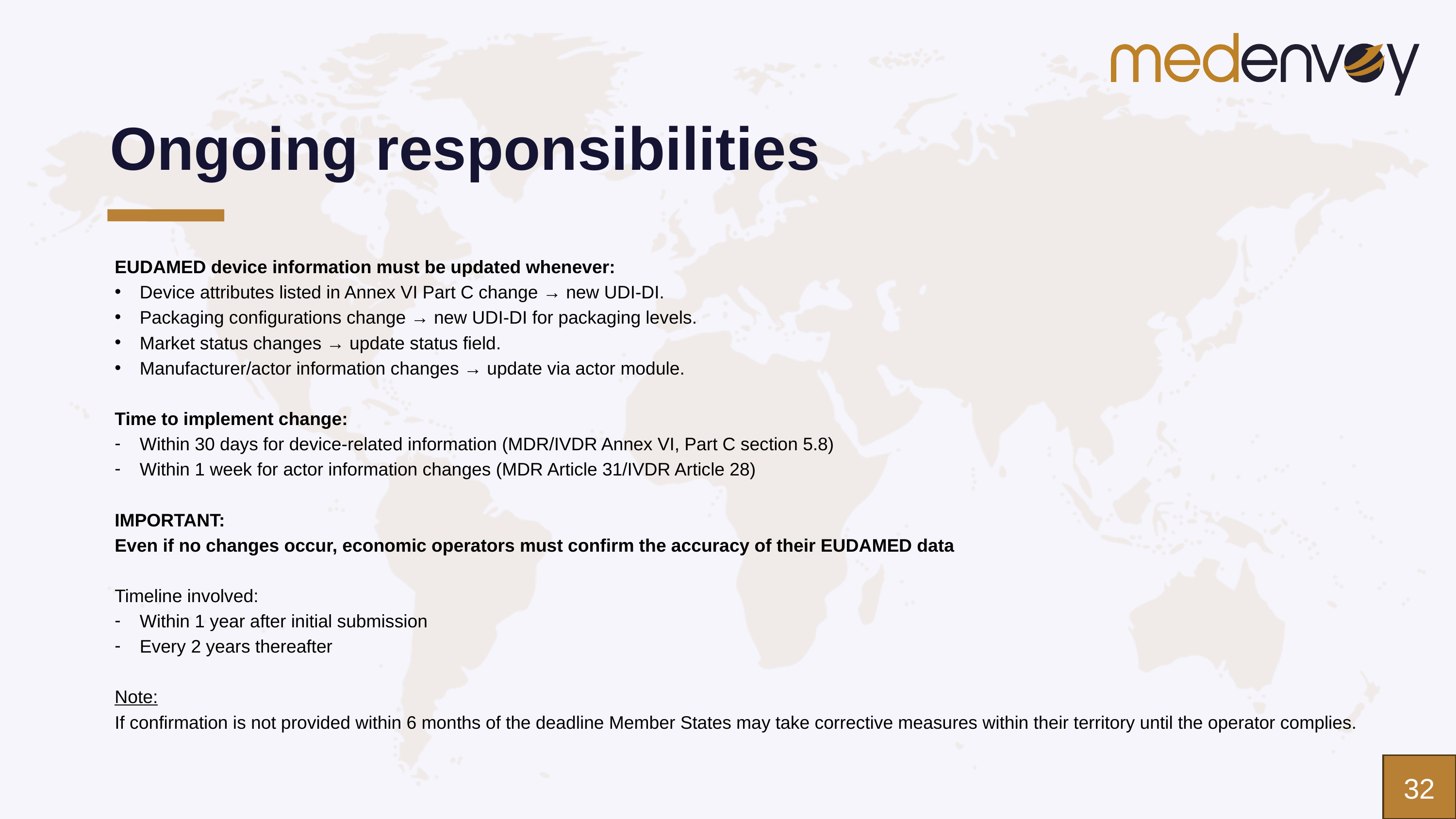

# Ongoing responsibilities
EUDAMED device information must be updated whenever:
Device attributes listed in Annex VI Part C change → new UDI-DI.
Packaging configurations change → new UDI-DI for packaging levels.
Market status changes → update status field.
Manufacturer/actor information changes → update via actor module.

Time to implement change:
Within 30 days for device-related information (MDR/IVDR Annex VI, Part C section 5.8)
Within 1 week for actor information changes (MDR Article 31/IVDR Article 28)

IMPORTANT:
Even if no changes occur, economic operators must confirm the accuracy of their EUDAMED data

Timeline involved:
Within 1 year after initial submission
Every 2 years thereafter

Note:
If confirmation is not provided within 6 months of the deadline Member States may take corrective measures within their territory until the operator complies.

32